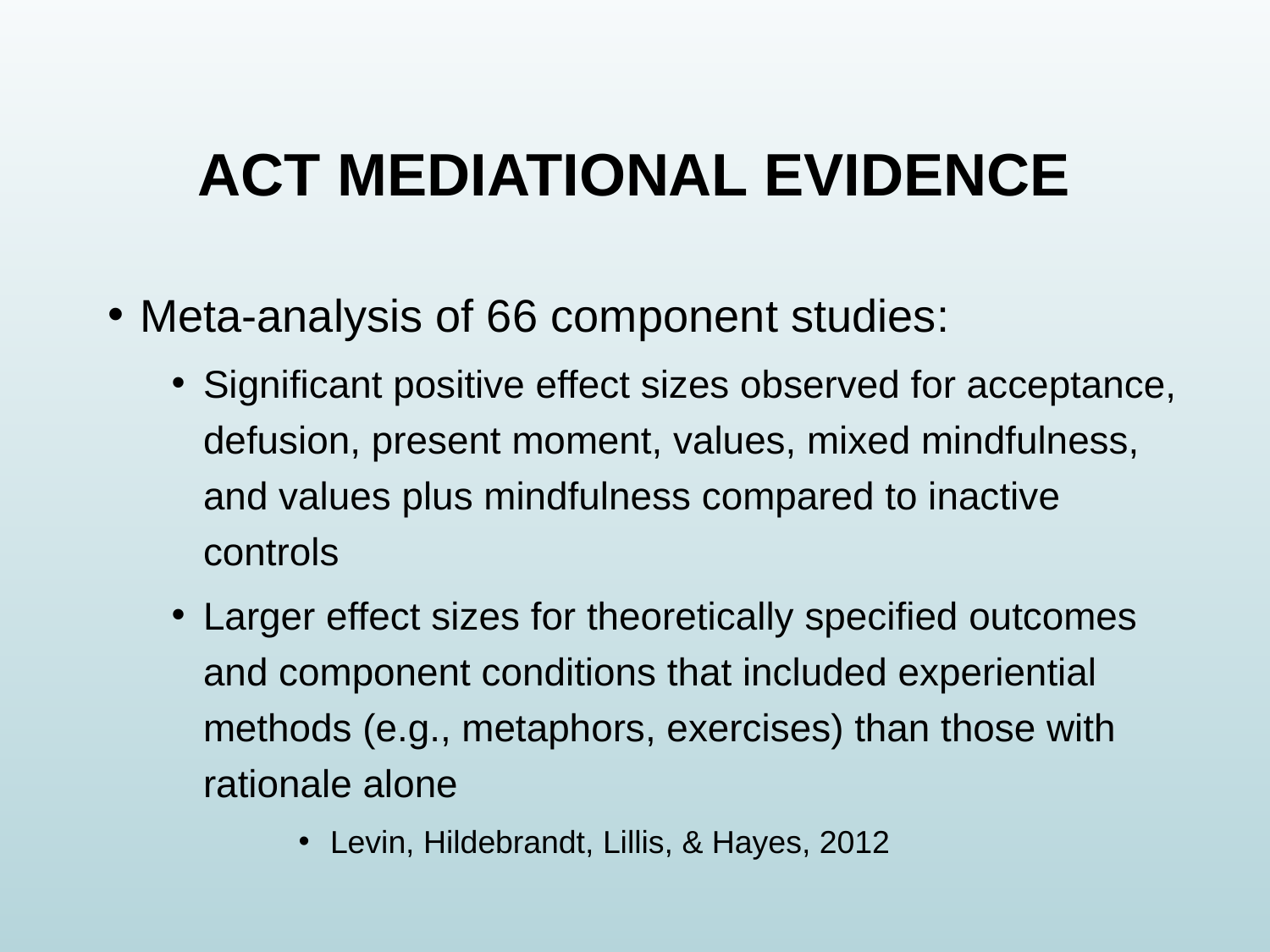

# ACT Mediational evidence
Meta-analysis of 66 component studies:
Significant positive effect sizes observed for acceptance, defusion, present moment, values, mixed mindfulness, and values plus mindfulness compared to inactive controls
Larger effect sizes for theoretically specified outcomes and component conditions that included experiential methods (e.g., metaphors, exercises) than those with rationale alone
Levin, Hildebrandt, Lillis, & Hayes, 2012